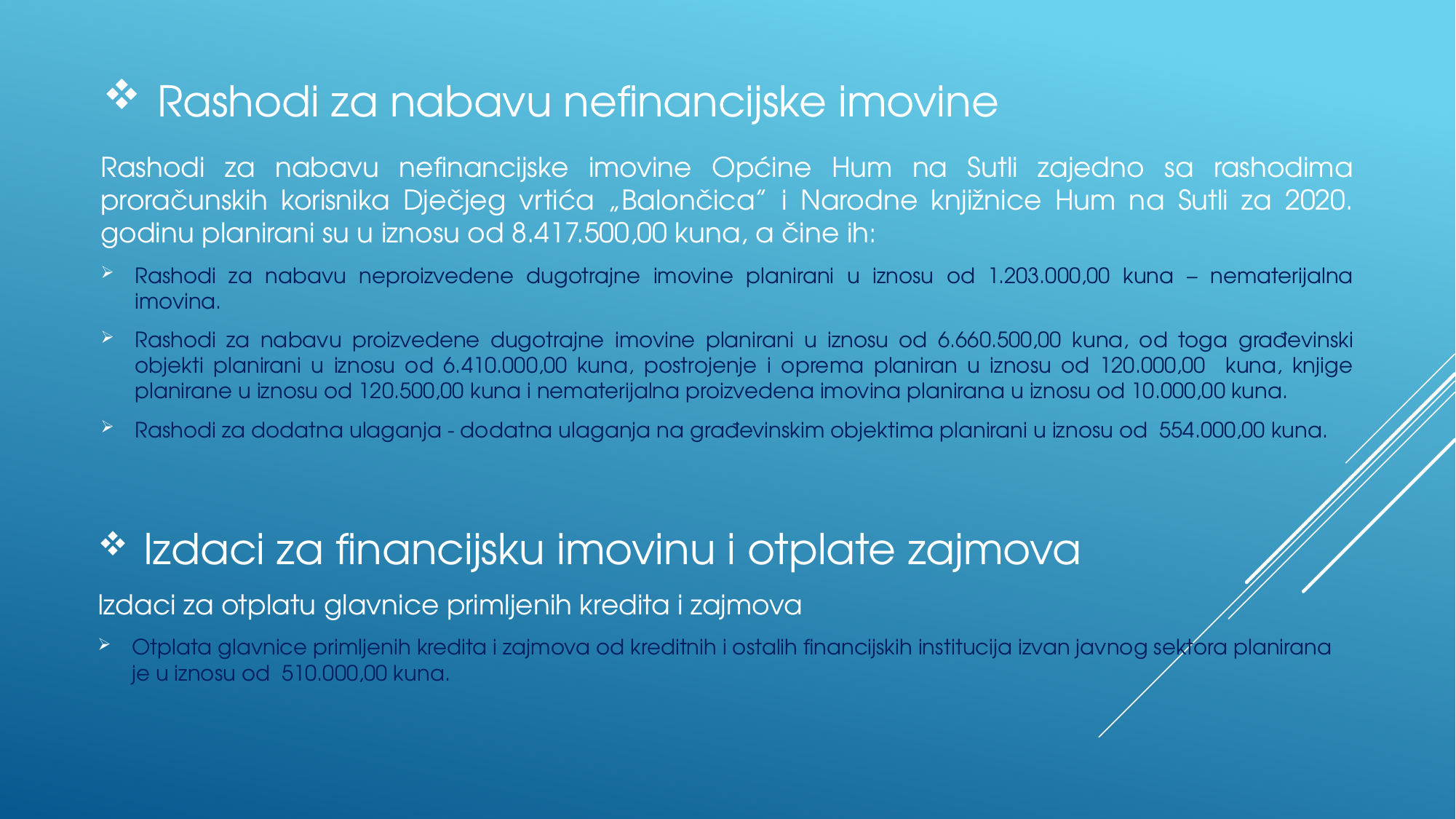

# Rashodi za nabavu nefinancijske imovine

Rashodi za nabavu nefinancijske imovine Općine Hum na Sutli zajedno sa rashodima proračunskih korisnika Dječjeg vrtića „Balončica” i Narodne knjižnice Hum na Sutli za 2020. godinu planirani su u iznosu od 8.417.500,00 kuna, a čine ih:
Rashodi za nabavu neproizvedene dugotrajne imovine planirani u iznosu od 1.203.000,00 kuna – nematerijalna imovina.
Rashodi za nabavu proizvedene dugotrajne imovine planirani u iznosu od 6.660.500,00 kuna, od toga građevinski objekti planirani u iznosu od 6.410.000,00 kuna, postrojenje i oprema planiran u iznosu od 120.000,00  kuna, knjige planirane u iznosu od 120.500,00 kuna i nematerijalna proizvedena imovina planirana u iznosu od 10.000,00 kuna.
Rashodi za dodatna ulaganja - dodatna ulaganja na građevinskim objektima planirani u iznosu od  554.000,00 kuna.
 Izdaci za financijsku imovinu i otplate zajmova
Izdaci za otplatu glavnice primljenih kredita i zajmova
Otplata glavnice primljenih kredita i zajmova od kreditnih i ostalih financijskih institucija izvan javnog sektora planirana je u iznosu od  510.000,00 kuna.